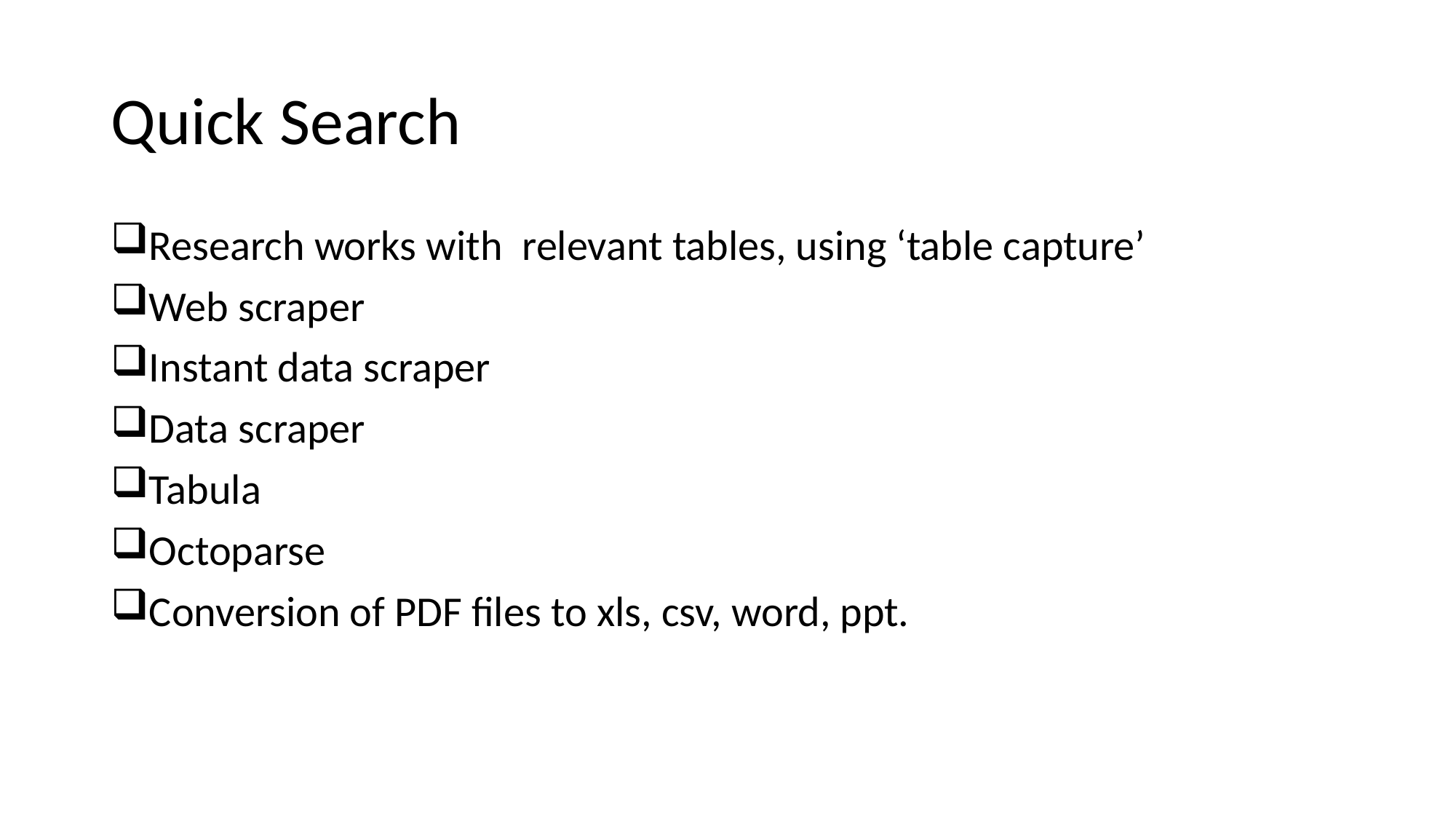

# Quick Search
Research works with  relevant tables, using ‘table capture’
Web scraper
Instant data scraper
Data scraper
Tabula
Octoparse
Conversion of PDF files to xls, csv, word, ppt.